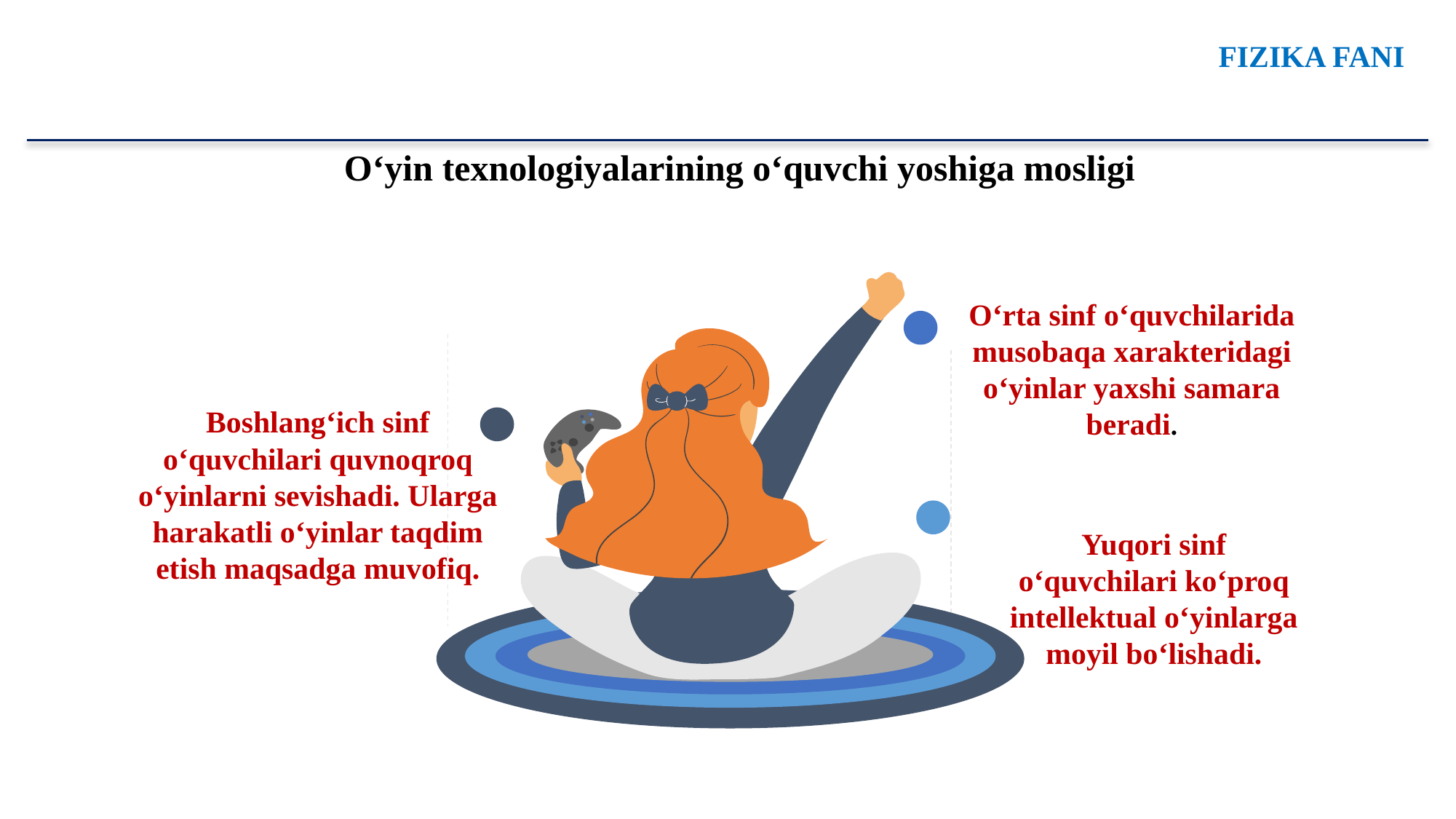

FIZIKA FANI
# O‘yin texnologiyalarining o‘quvchi yoshiga mosligi

O‘rta sinf o‘quvchilarida musobaqa xarakteridagi o‘yinlar yaxshi samara beradi.

Boshlang‘ich sinf o‘quvchilari quvnoqroq o‘yinlarni sevishadi. Ularga harakatli o‘yinlar taqdim etish maqsadga muvofiq.

Yuqori sinf o‘quvchilari ko‘proq intellektual o‘yinlarga moyil bo‘lishadi.